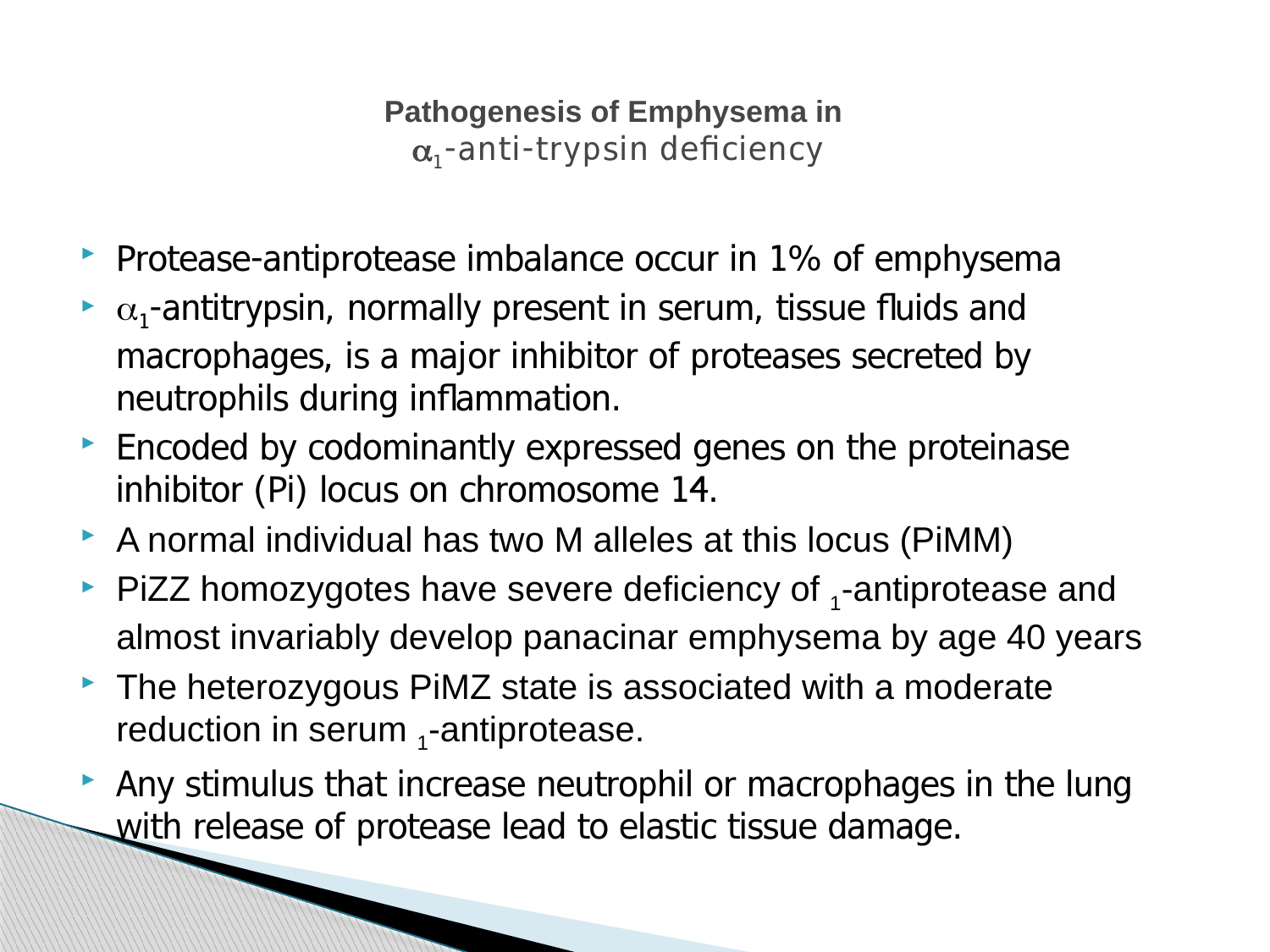

# Pathogenesis of Emphysema in α1-anti-trypsin deficiency

Protease-antiprotease imbalance occur in 1% of emphysema
α1-antitrypsin, normally present in serum, tissue fluids and macrophages, is a major inhibitor of proteases secreted by neutrophils during inflammation.
Encoded by codominantly expressed genes on the proteinase inhibitor (Pi) locus on chromosome 14.
A normal individual has two M alleles at this locus (PiMM)
PiZZ homozygotes have severe deficiency of 1-antiprotease and almost invariably develop panacinar emphysema by age 40 years
The heterozygous PiMZ state is associated with a moderate reduction in serum 1-antiprotease.
Any stimulus that increase neutrophil or macrophages in the lung with release of protease lead to elastic tissue damage.